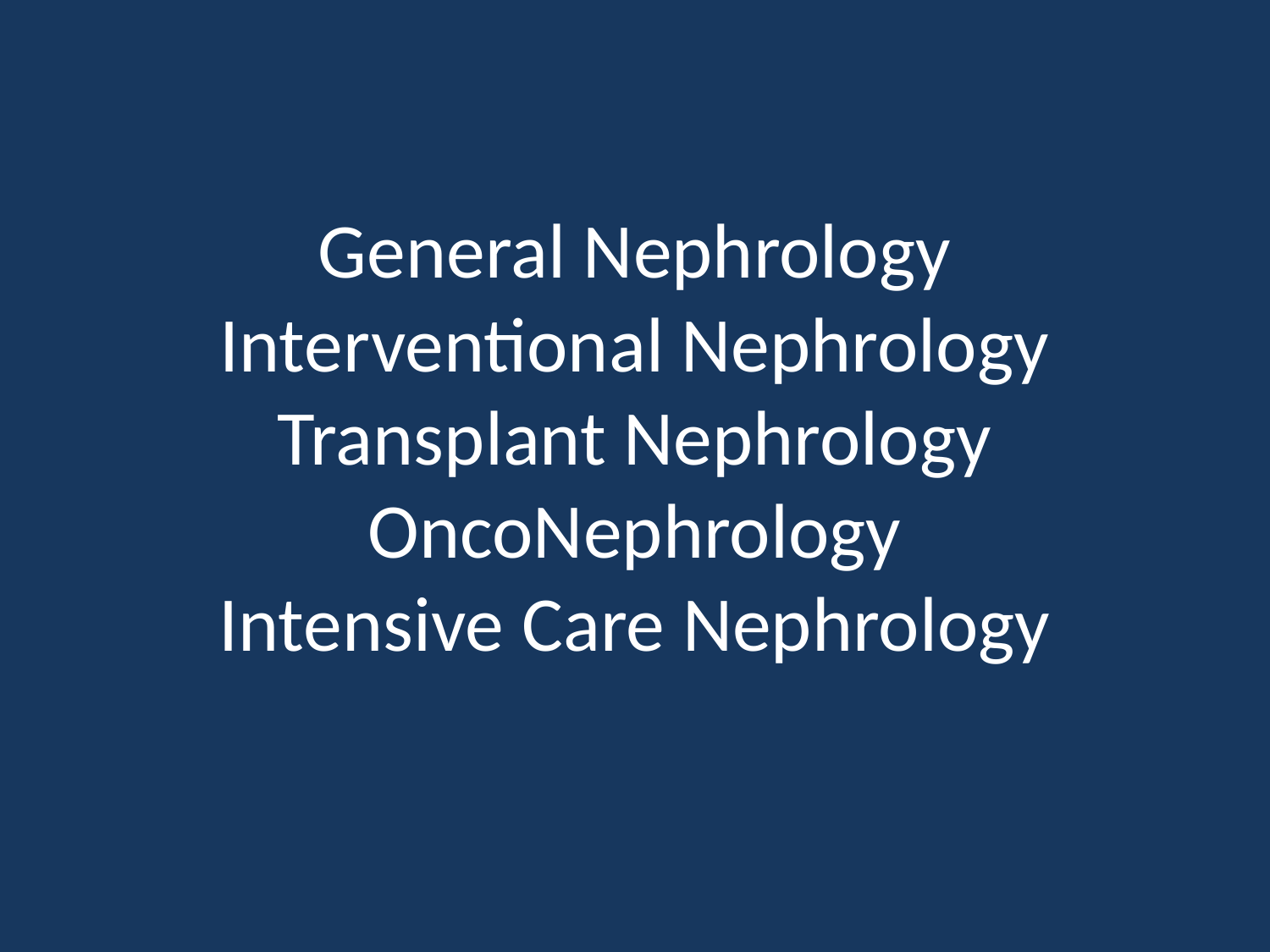

# General Nephrology Interventional Nephrology Transplant Nephrology OncoNephrology Intensive Care Nephrology